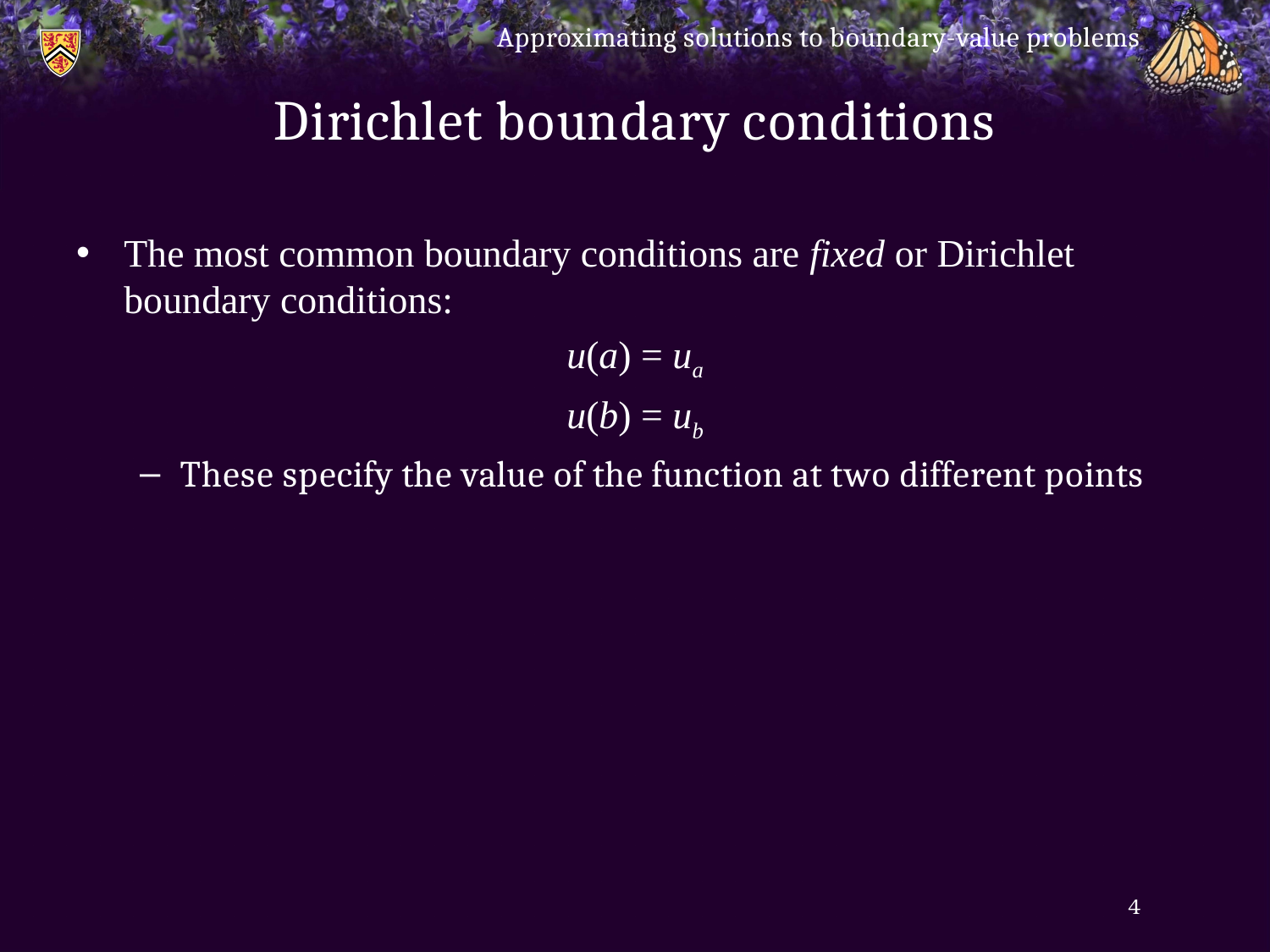

Approximating solutions to boundary-value problems
# Dirichlet boundary conditions
The most common boundary conditions are fixed or Dirichlet boundary conditions:
u(a) = ua
u(b) = ub
These specify the value of the function at two different points

4